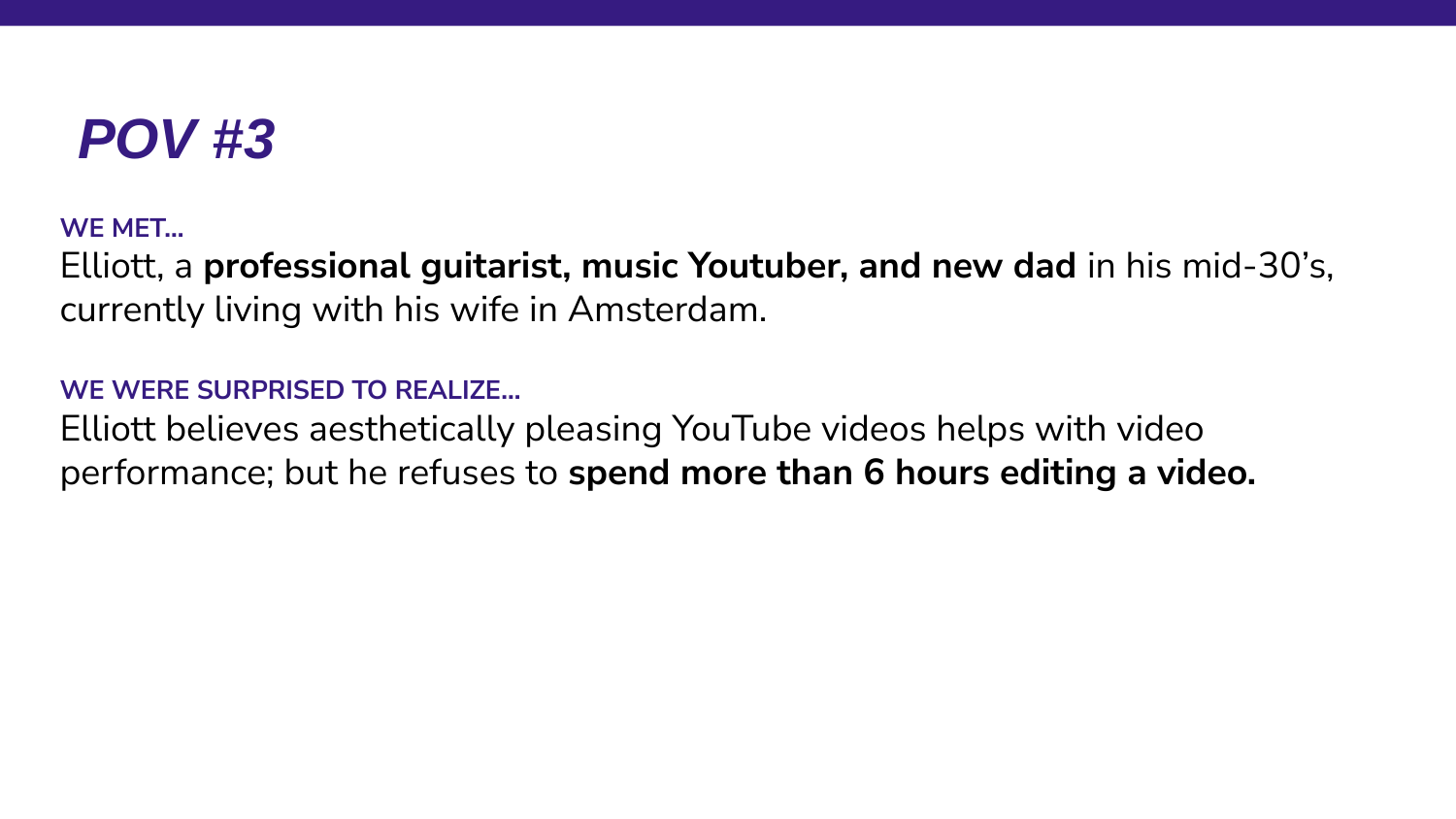

POV #3
WE MET…
Elliott, a professional guitarist, music Youtuber, and new dad in his mid-30’s, currently living with his wife in Amsterdam.

WE WERE SURPRISED TO REALIZE…
Elliott believes aesthetically pleasing YouTube videos helps with video performance; but he refuses to spend more than 6 hours editing a video.